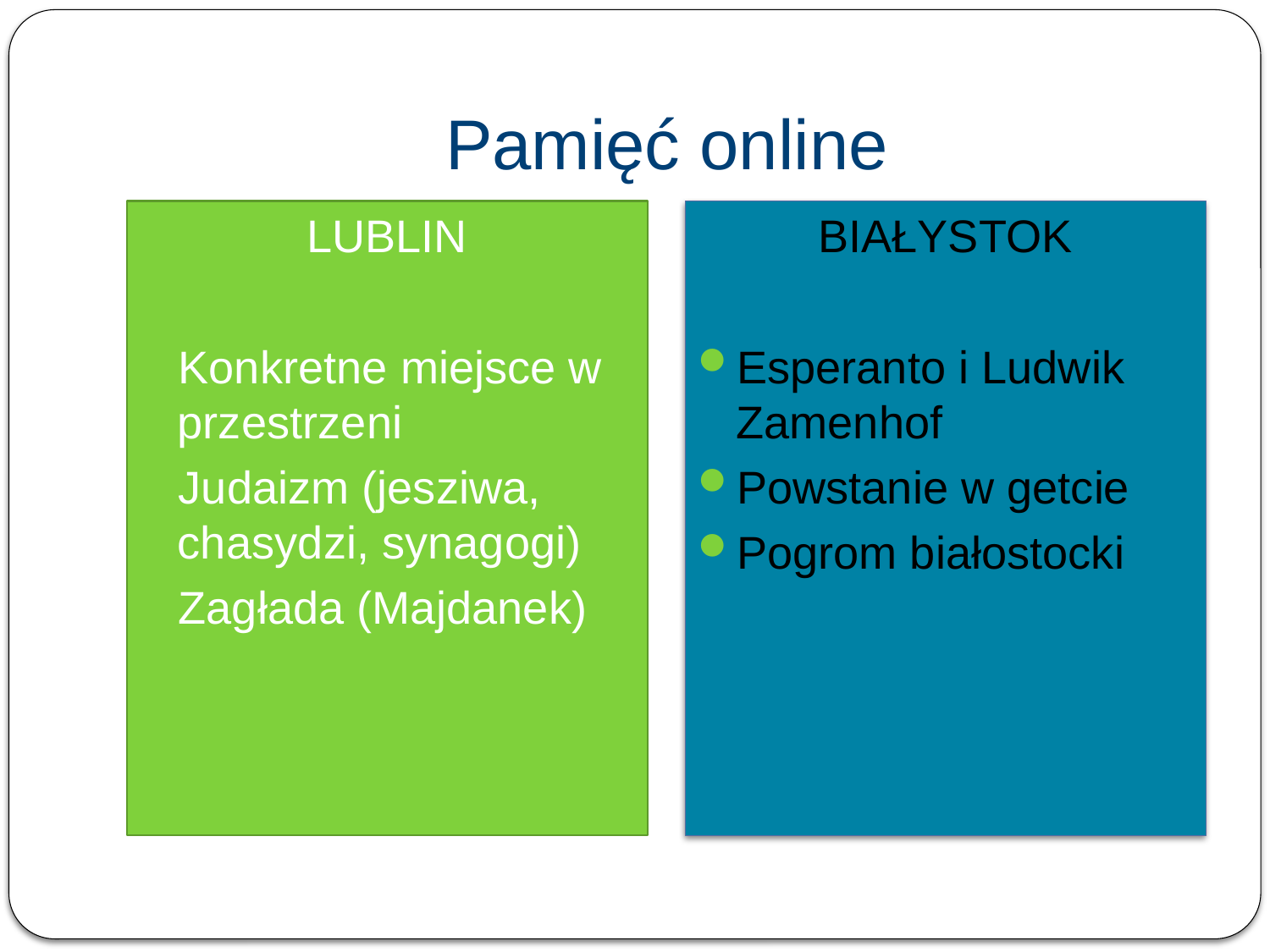

# Pamięć online
LUBLIN

Konkretne miejsce w przestrzeni
Judaizm (jesziwa, chasydzi, synagogi)
Zagłada (Majdanek)
BIAŁYSTOK

Esperanto i Ludwik Zamenhof
Powstanie w getcie
Pogrom białostocki